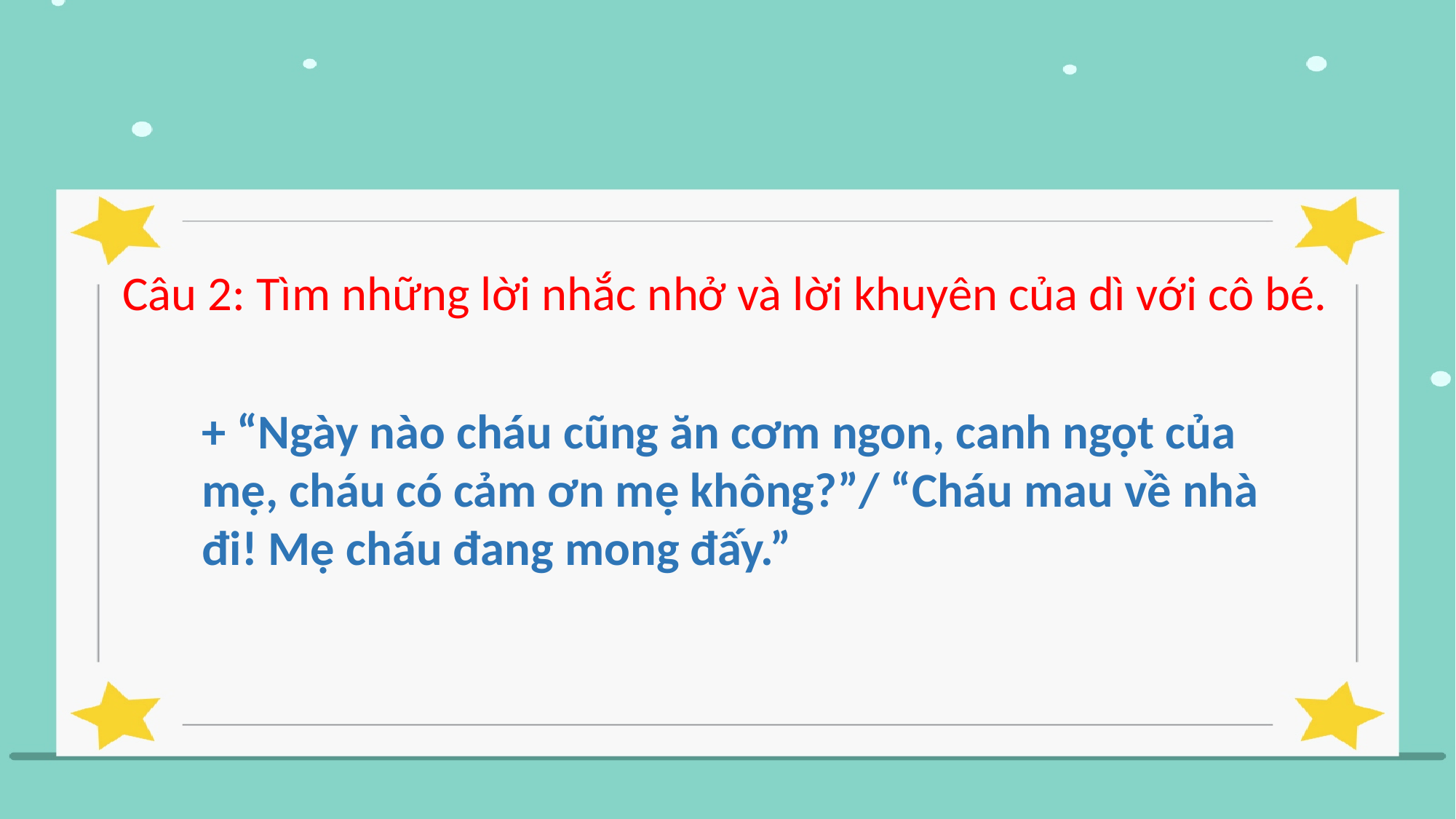

Câu 2: Tìm những lời nhắc nhở và lời khuyên của dì với cô bé.
+ “Ngày nào cháu cũng ăn cơm ngon, canh ngọt của mẹ, cháu có cảm ơn mẹ không?”/ “Cháu mau về nhà đi! Mẹ cháu đang mong đấy.”